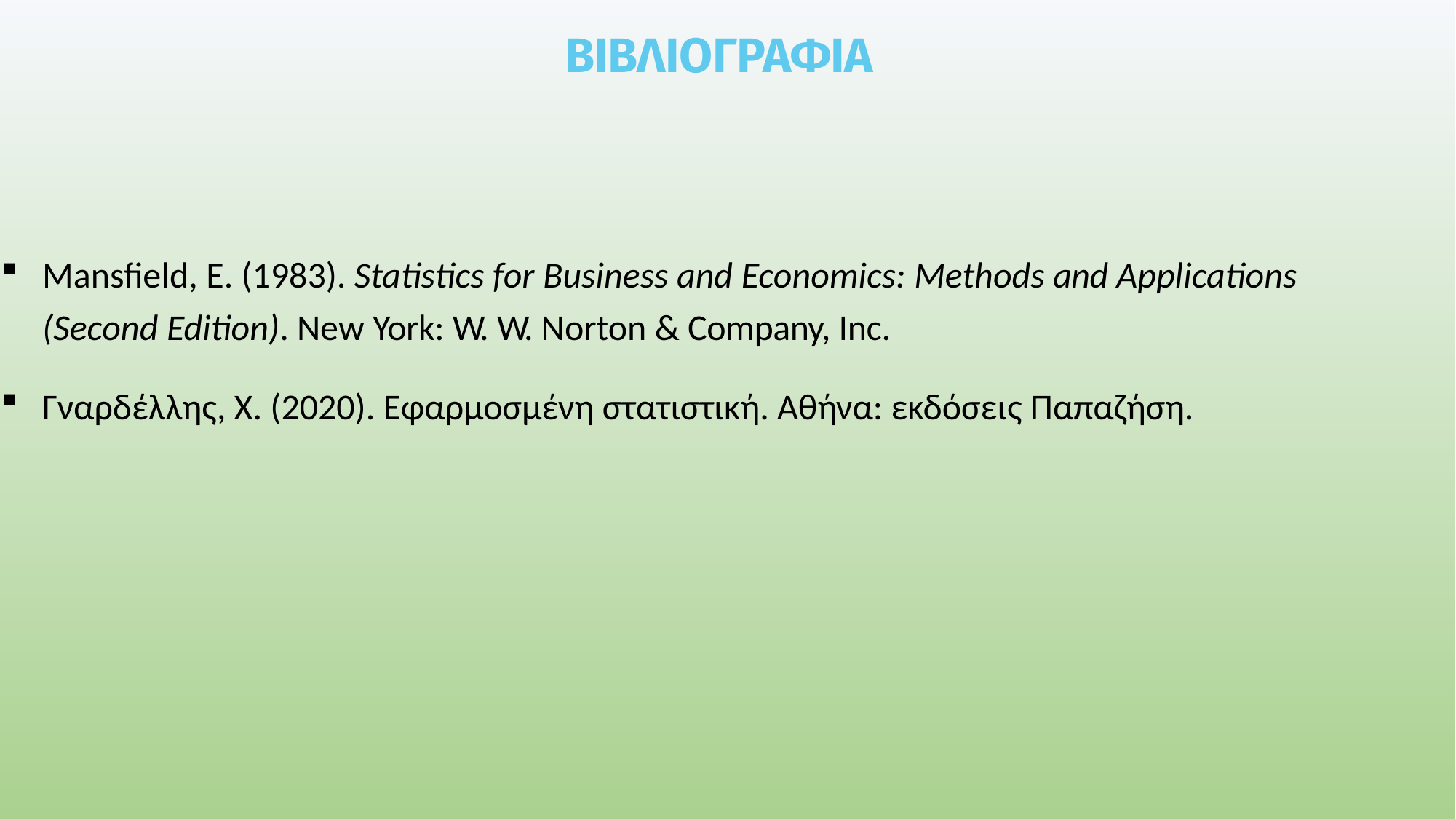

# ΒΙΒΛΙΟΓΡΑΦΙΑ
Mansfield, E. (1983). Statistics for Business and Economics: Methods and Applications (Second Edition). New York: W. W. Norton & Company, Inc.

Γναρδέλλης, Χ. (2020). Εφαρμοσμένη στατιστική. Αθήνα: εκδόσεις Παπαζήση.